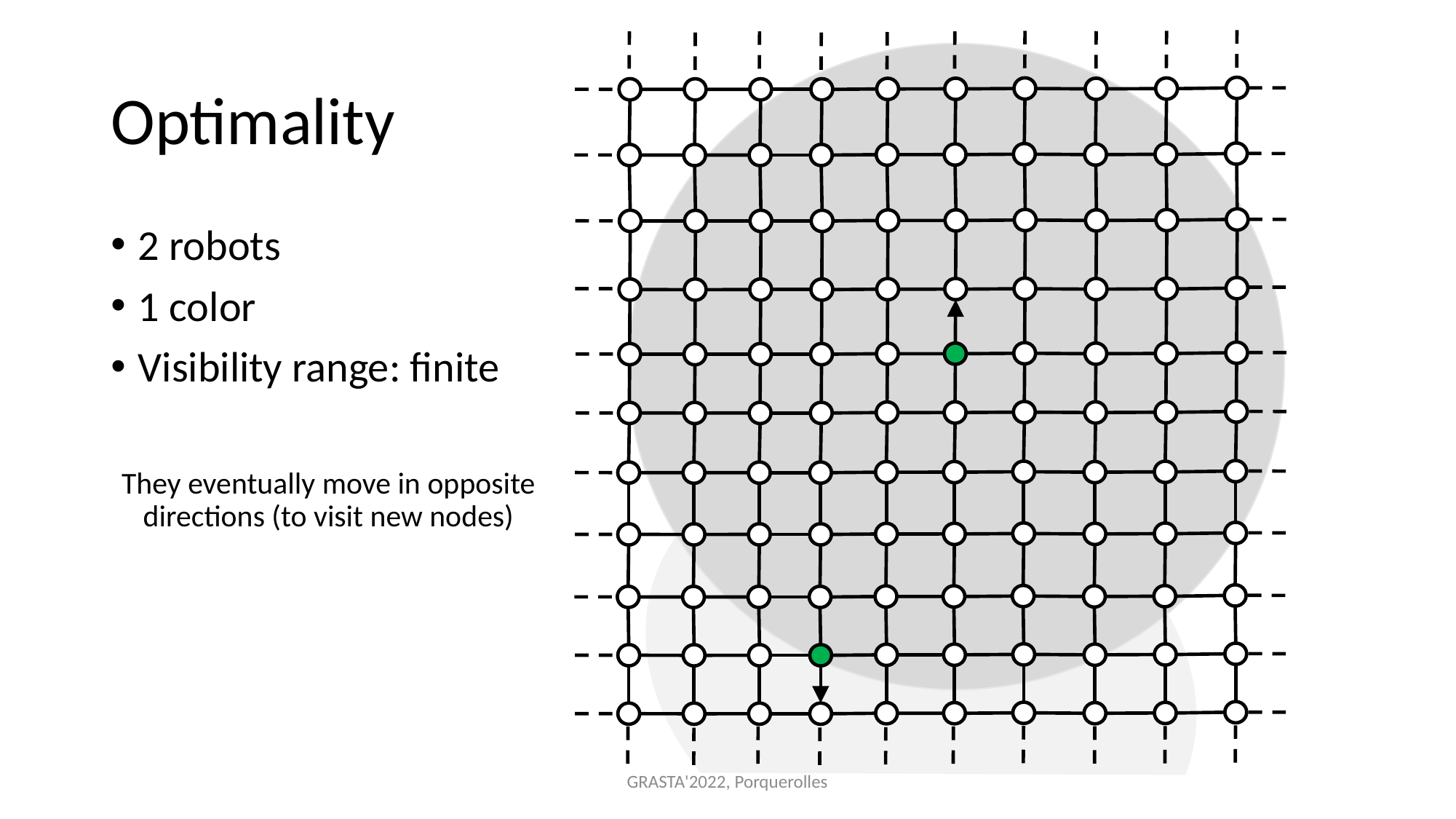

# Optimality
2 robots
1 color
Visibility range: finite

They eventually move in opposite directions (to visit new nodes)

GRASTA'2022, Porquerolles